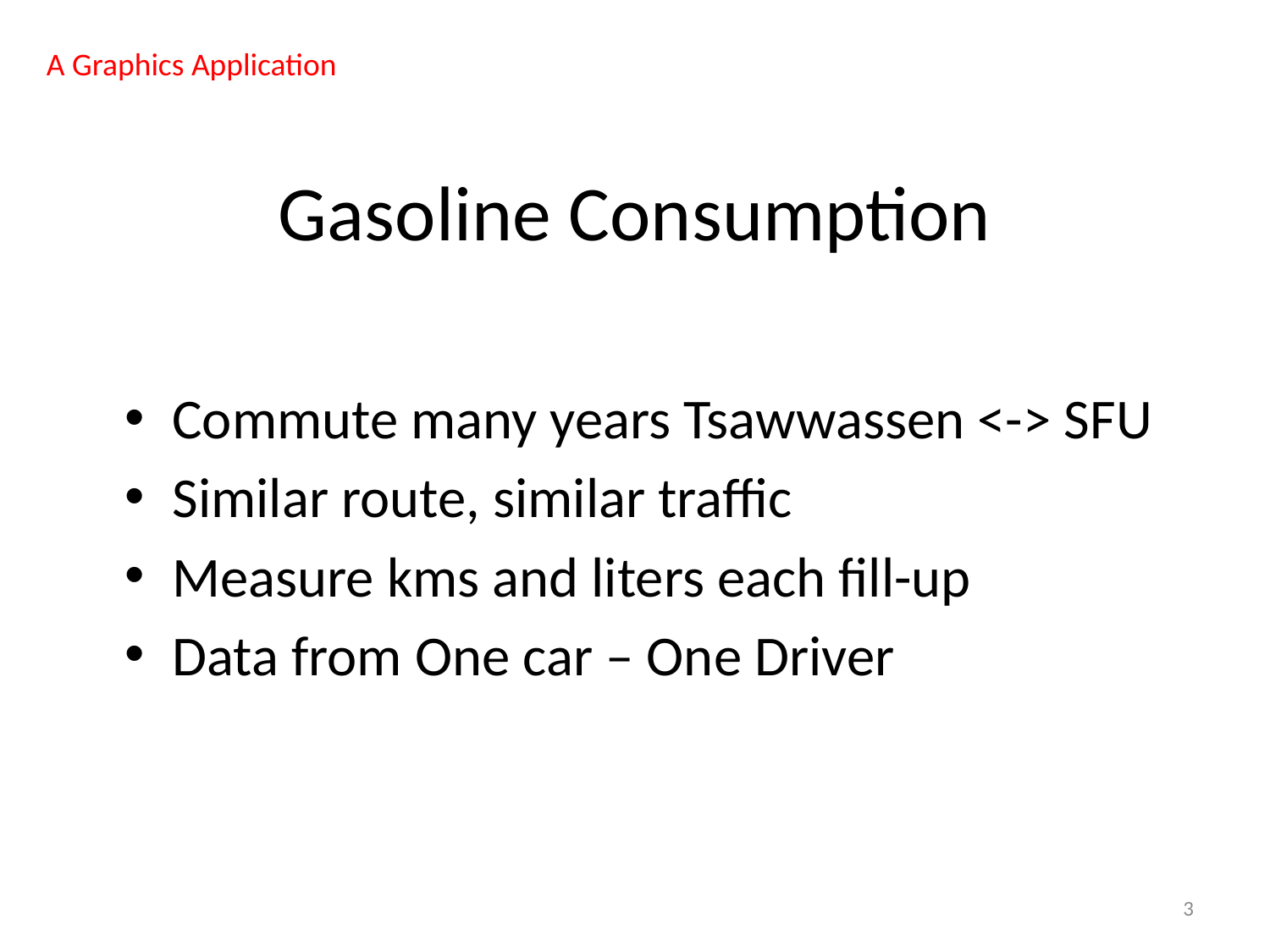

A Graphics Application

# Gasoline Consumption
Commute many years Tsawwassen <-> SFU
Similar route, similar traffic
Measure kms and liters each fill-up
Data from One car – One Driver
3